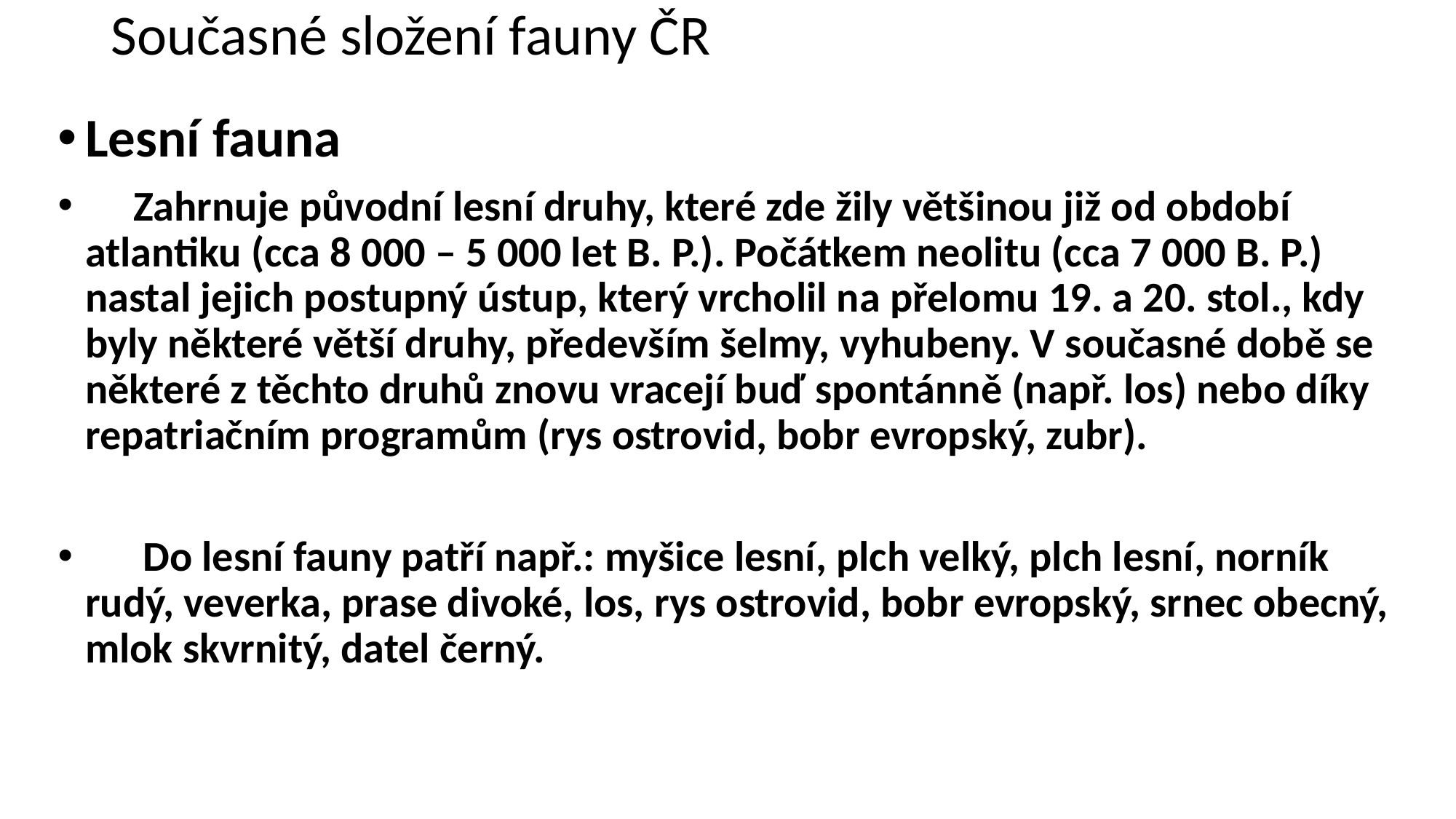

# Současné složení fauny ČR
Lesní fauna
     Zahrnuje původní lesní druhy, které zde žily většinou již od období atlantiku (cca 8 000 – 5 000 let B. P.). Počátkem neolitu (cca 7 000 B. P.) nastal jejich postupný ústup, který vrcholil na přelomu 19. a 20. stol., kdy byly některé větší druhy, především šelmy, vyhubeny. V současné době se některé z těchto druhů znovu vracejí buď spontánně (např. los) nebo díky repatriačním programům (rys ostrovid, bobr evropský, zubr).

      Do lesní fauny patří např.: myšice lesní, plch velký, plch lesní, norník rudý, veverka, prase divoké, los, rys ostrovid, bobr evropský, srnec obecný, mlok skvrnitý, datel černý.